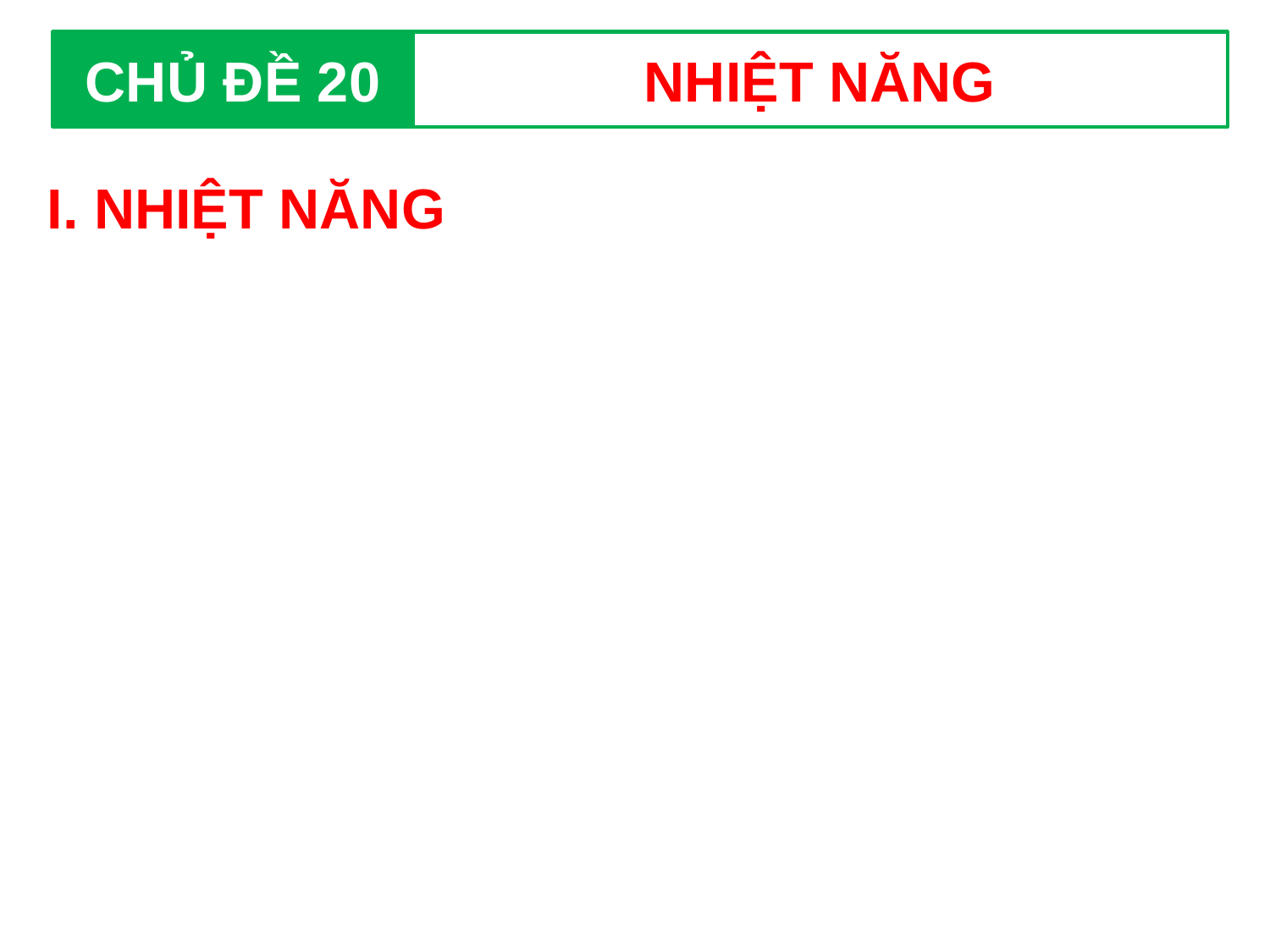

CHỦ ĐỀ 20
NHIỆT NĂNG
I. NHIỆT NĂNG